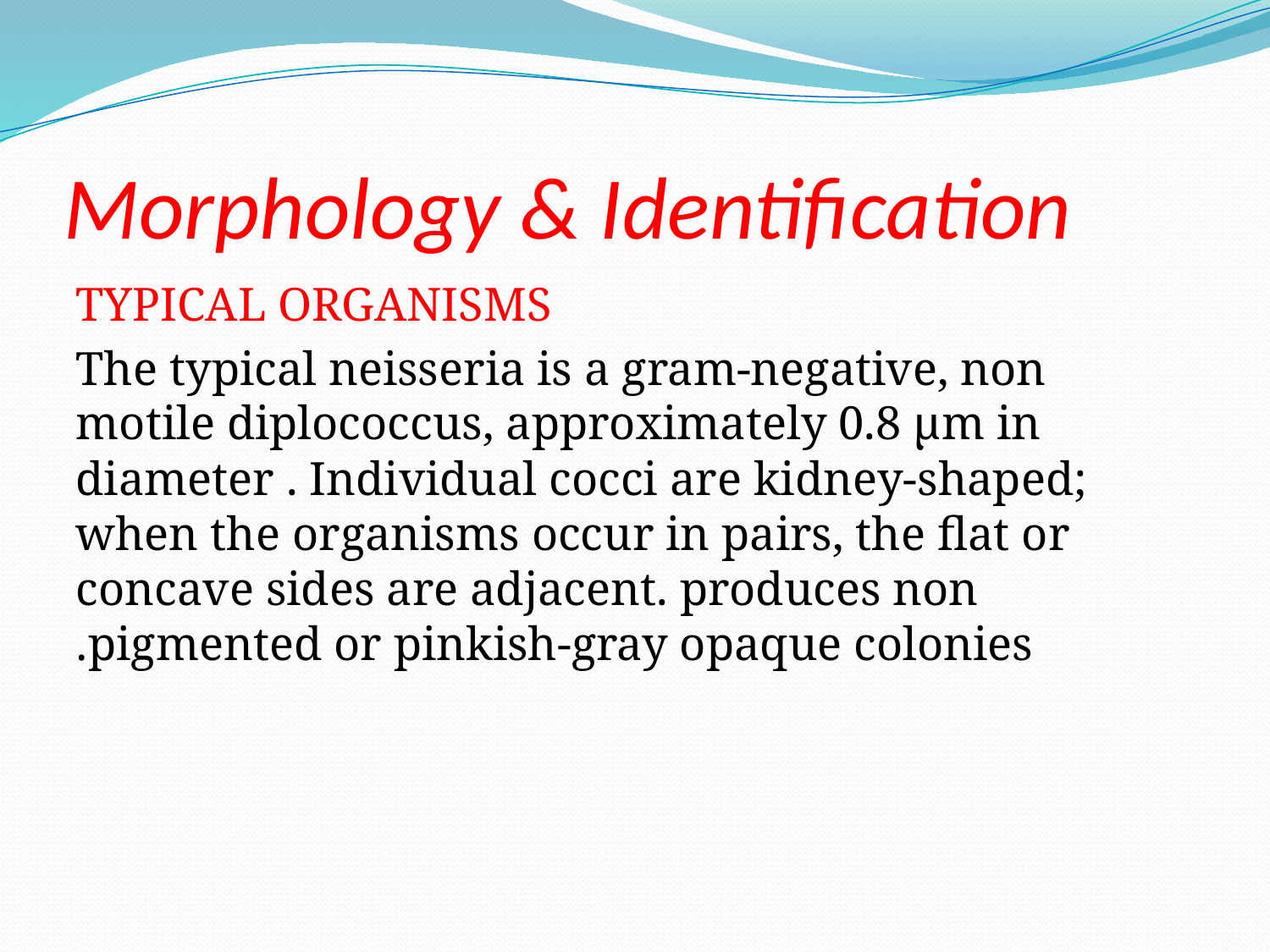

# Morphology & Identification
 TYPICAL ORGANISMS
The typical neisseria is a gram-negative, non motile diplococcus, approximately 0.8 µm in diameter . Individual cocci are kidney-shaped; when the organisms occur in pairs, the flat or concave sides are adjacent. produces non pigmented or pinkish-gray opaque colonies.